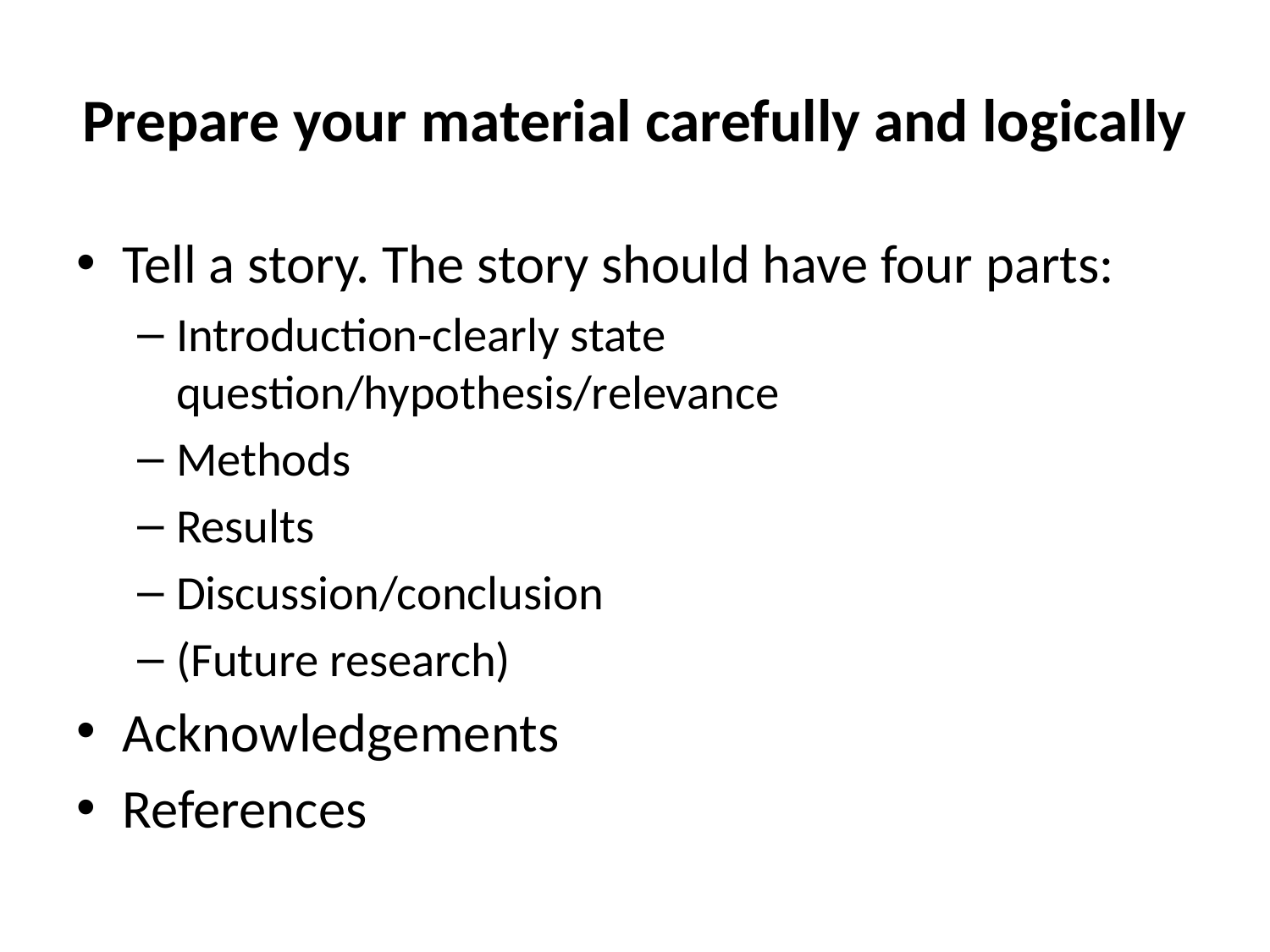

# Prepare your material carefully and logically
Tell a story. The story should have four parts:
Introduction-clearly state question/hypothesis/relevance
Methods
Results
Discussion/conclusion
(Future research)
Acknowledgements
References